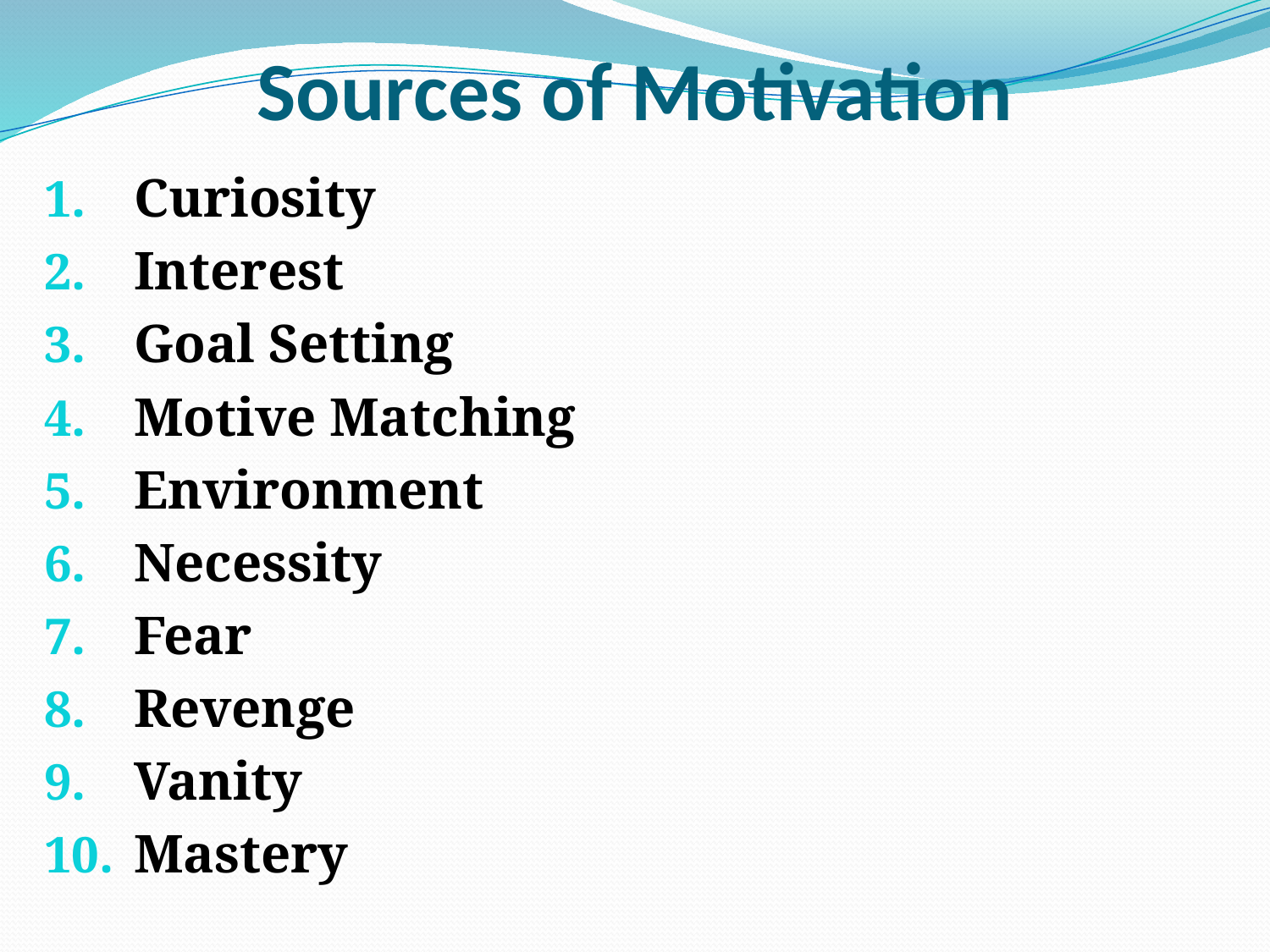

# Sources of Motivation
Curiosity
Interest
Goal Setting
Motive Matching
Environment
Necessity
Fear
Revenge
Vanity
Mastery